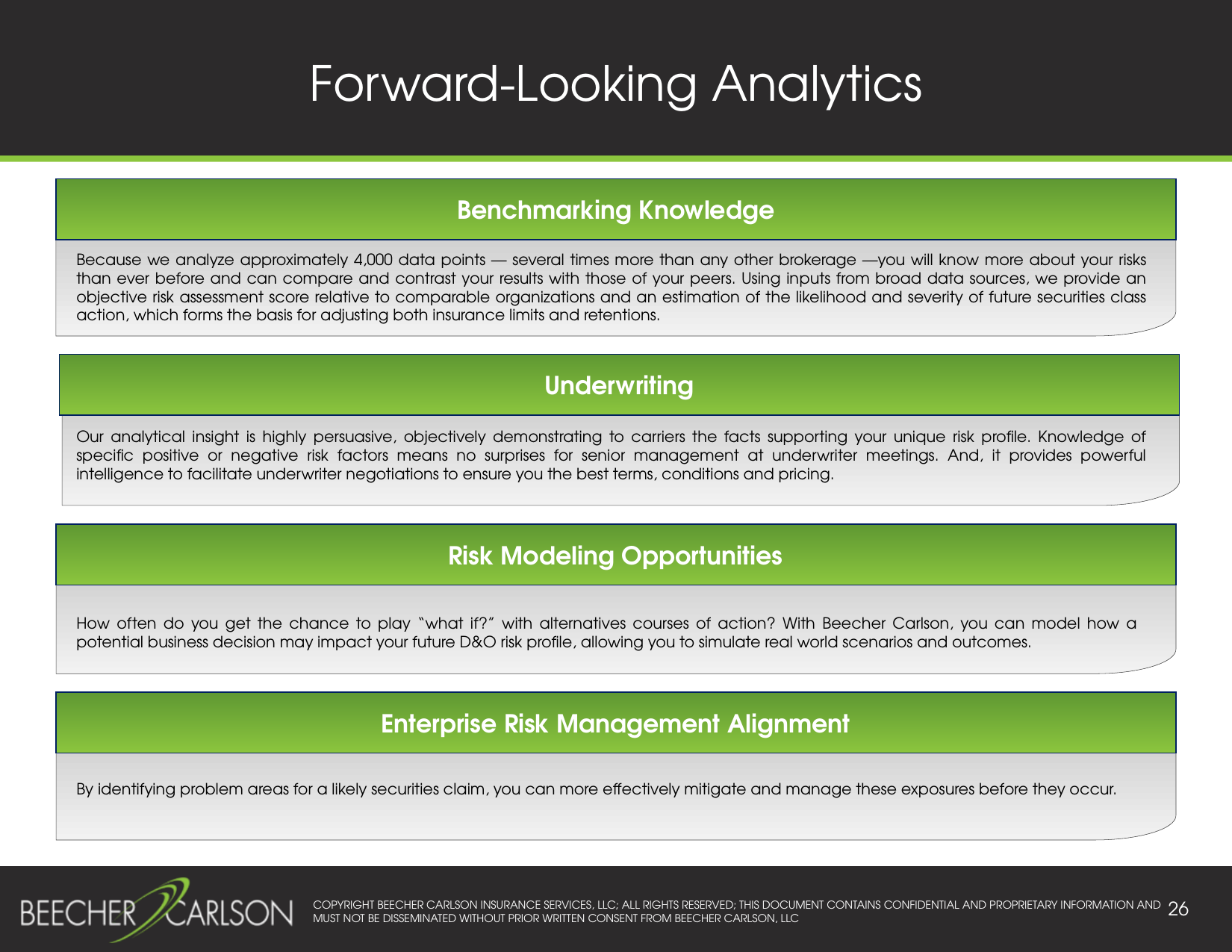

# Forward-Looking Analytics
Benchmarking Knowledge

Because we analyze approximately 4,000 data points — several times more than any other brokerage —you will know more about your risks than ever before and can compare and contrast your results with those of your peers. Using inputs from broad data sources, we provide an objective risk assessment score relative to comparable organizations and an estimation of the likelihood and severity of future securities class action, which forms the basis for adjusting both insurance limits and retentions.
Underwriting

Our analytical insight is highly persuasive, objectively demonstrating to carriers the facts supporting your unique risk profile. Knowledge of specific positive or negative risk factors means no surprises for senior management at underwriter meetings. And, it provides powerful intelligence to facilitate underwriter negotiations to ensure you the best terms, conditions and pricing.
Risk Modeling Opportunities

How often do you get the chance to play “what if?” with alternatives courses of action? With Beecher Carlson, you can model how a potential business decision may impact your future D&O risk profile, allowing you to simulate real world scenarios and outcomes.
Enterprise Risk Management Alignment

By identifying problem areas for a likely securities claim, you can more effectively mitigate and manage these exposures before they occur.
26